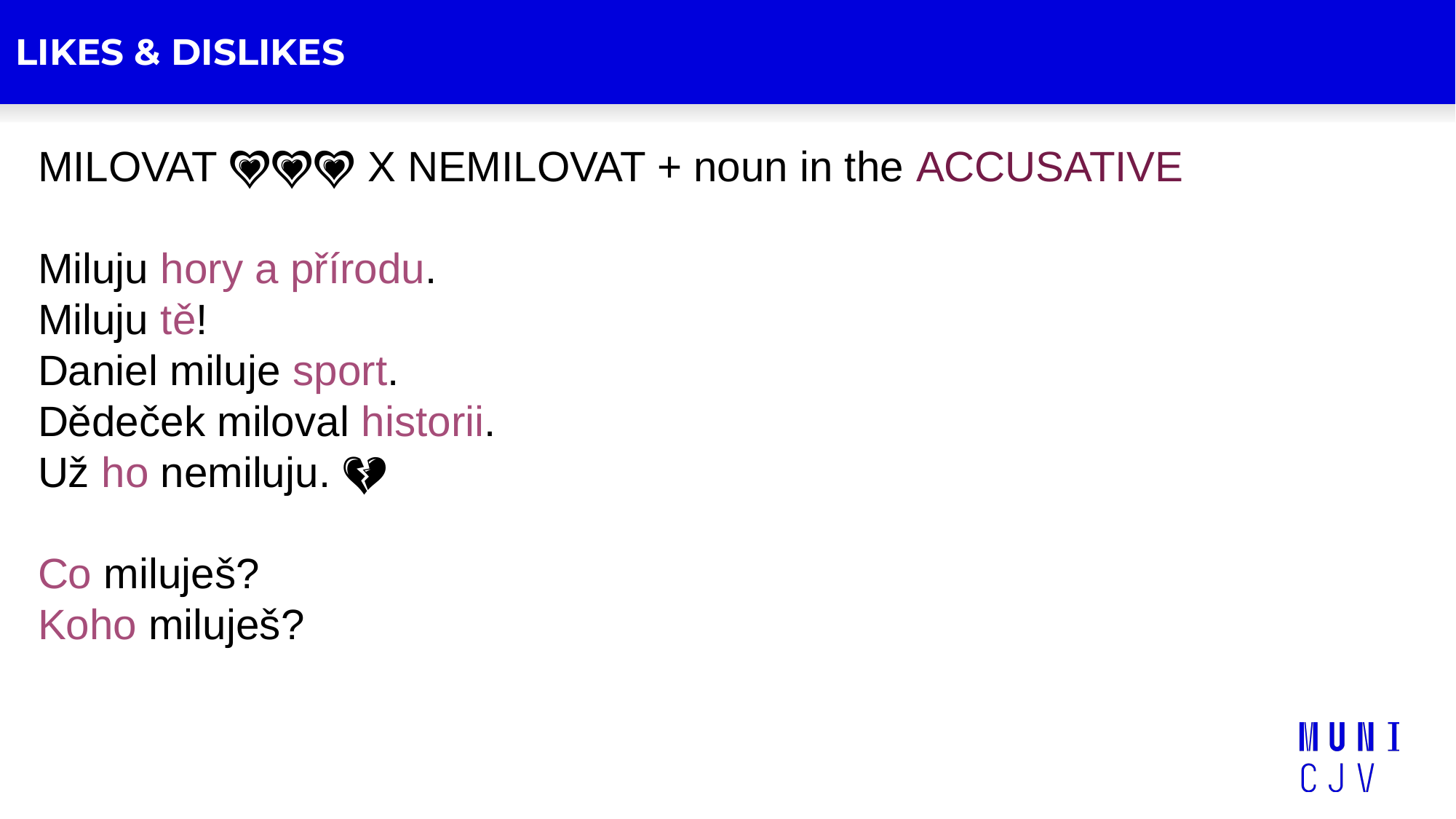

# LIKES & DISLIKES
MILOVAT 💗💗💗 X NEMILOVAT + noun in the ACCUSATIVE

Miluju hory a přírodu.
Miluju tě!
Daniel miluje sport.
Dědeček miloval historii.
Už ho nemiluju. 💔

Co miluješ?
Koho miluješ?